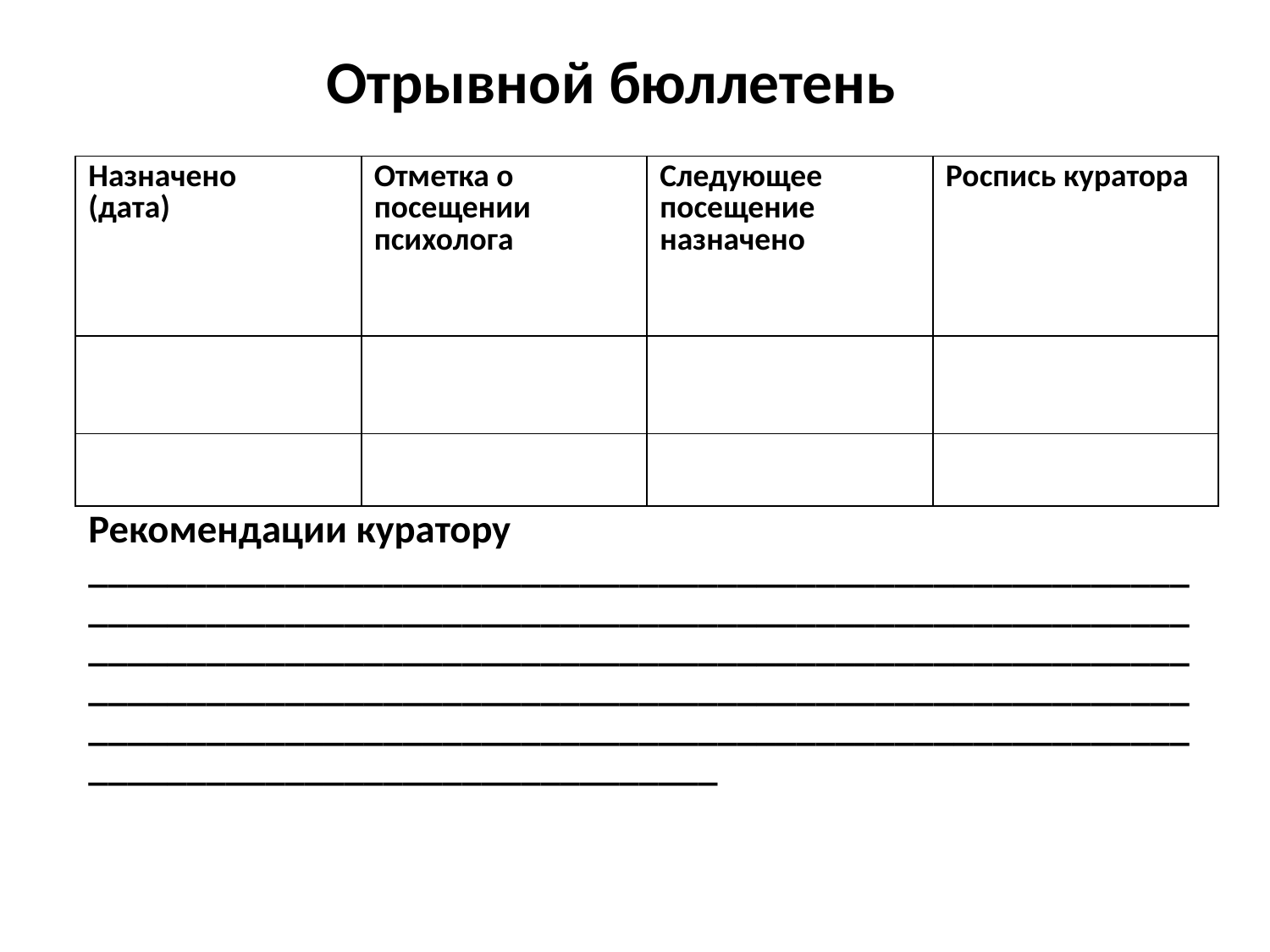

# Отрывной бюллетень
| Назначено (дата) | Отметка о посещении психолога | Следующее посещение назначено | Роспись куратора |
| --- | --- | --- | --- |
|  |  |  |  |
|  |  |  |  |

Рекомендации куратору
________________________________________________________________________________________________________________________________________________________________________________________________________________________________________________________________________________________________________________________